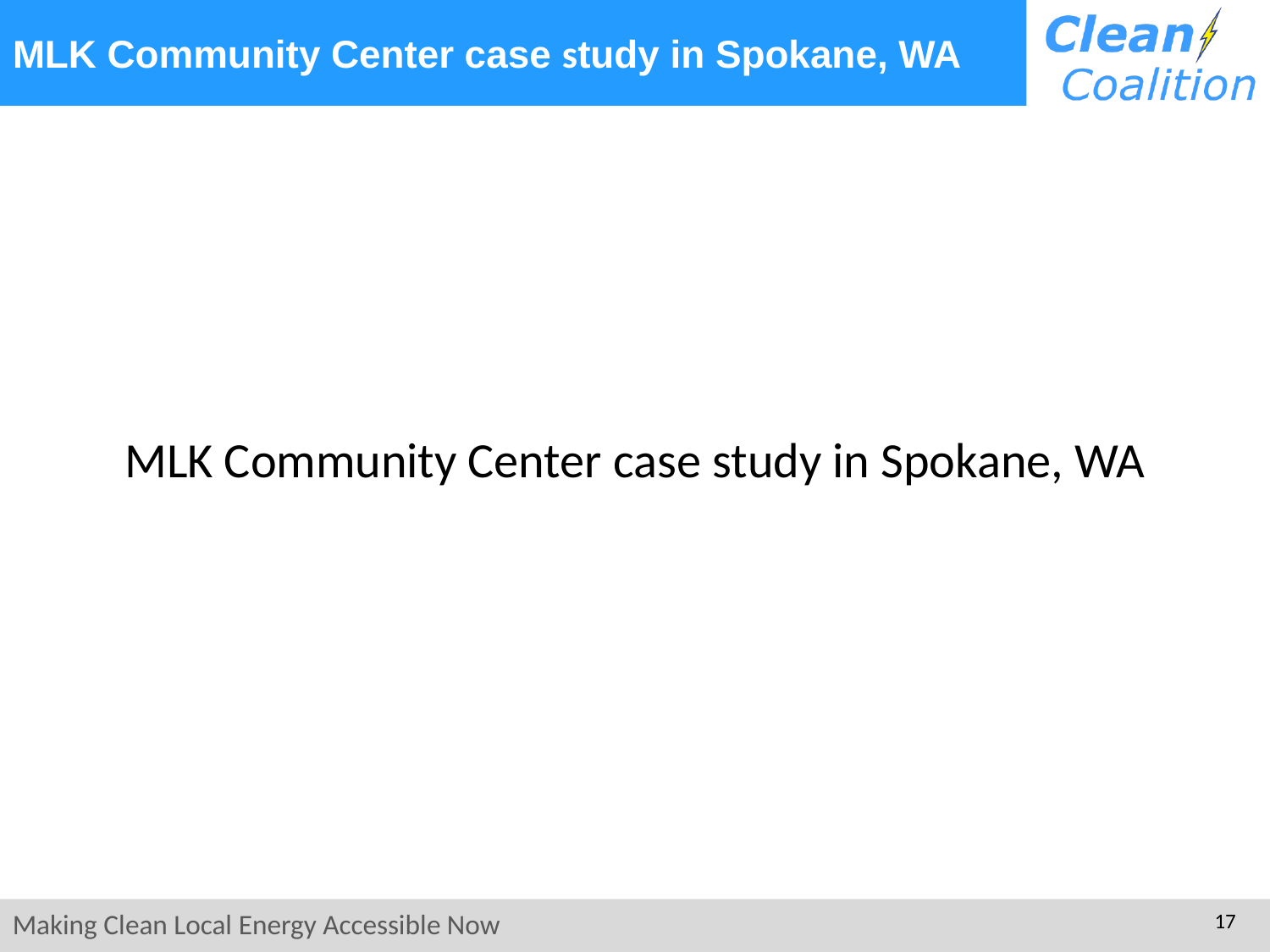

MLK Community Center case study in Spokane, WA

MLK Community Center case study in Spokane, WA